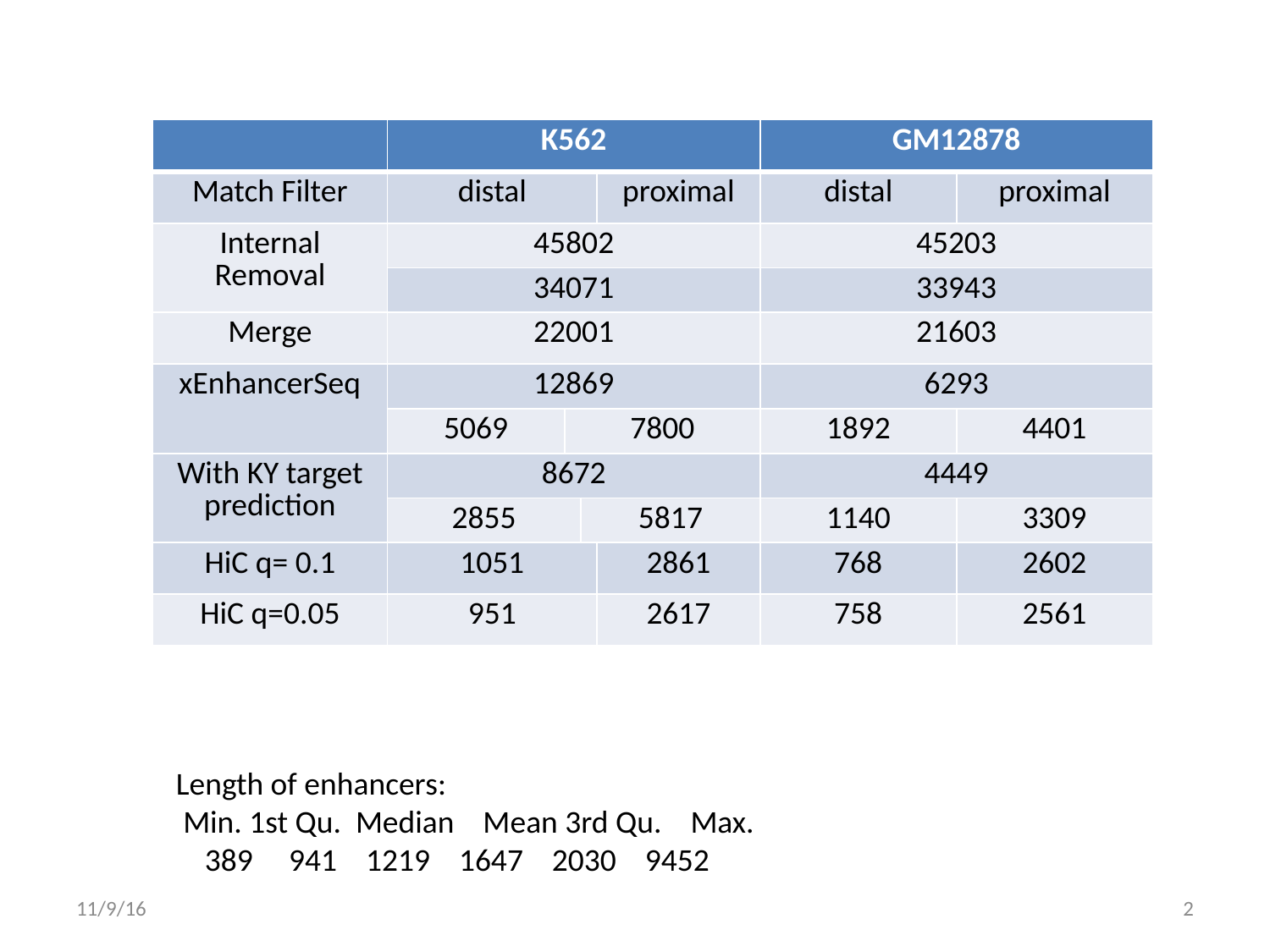

|  | K562 |  |  |  | GM12878 |  |
| --- | --- | --- | --- | --- | --- | --- |
| Match Filter | distal |  |  | proximal | distal | proximal |
| Internal Removal | 45802 |  |  |  | 45203 |  |
|  | 34071 |  |  |  | 33943 |  |
| Merge | 22001 |  |  |  | 21603 |  |
| xEnhancerSeq | 12869 |  |  |  | 6293 |  |
|  | 5069 | 7800 |  |  | 1892 | 4401 |
| With KY target prediction | 8672 |  |  |  | 4449 |  |
|  | 2855 |  | 5817 |  | 1140 | 3309 |
| HiC q= 0.1 | 1051 |  |  | 2861 | 768 | 2602 |
| HiC q=0.05 | 951 |  |  | 2617 | 758 | 2561 |
Length of enhancers:
 Min. 1st Qu.  Median    Mean 3rd Qu.    Max.
    389     941    1219    1647    2030    9452
11/9/16
2